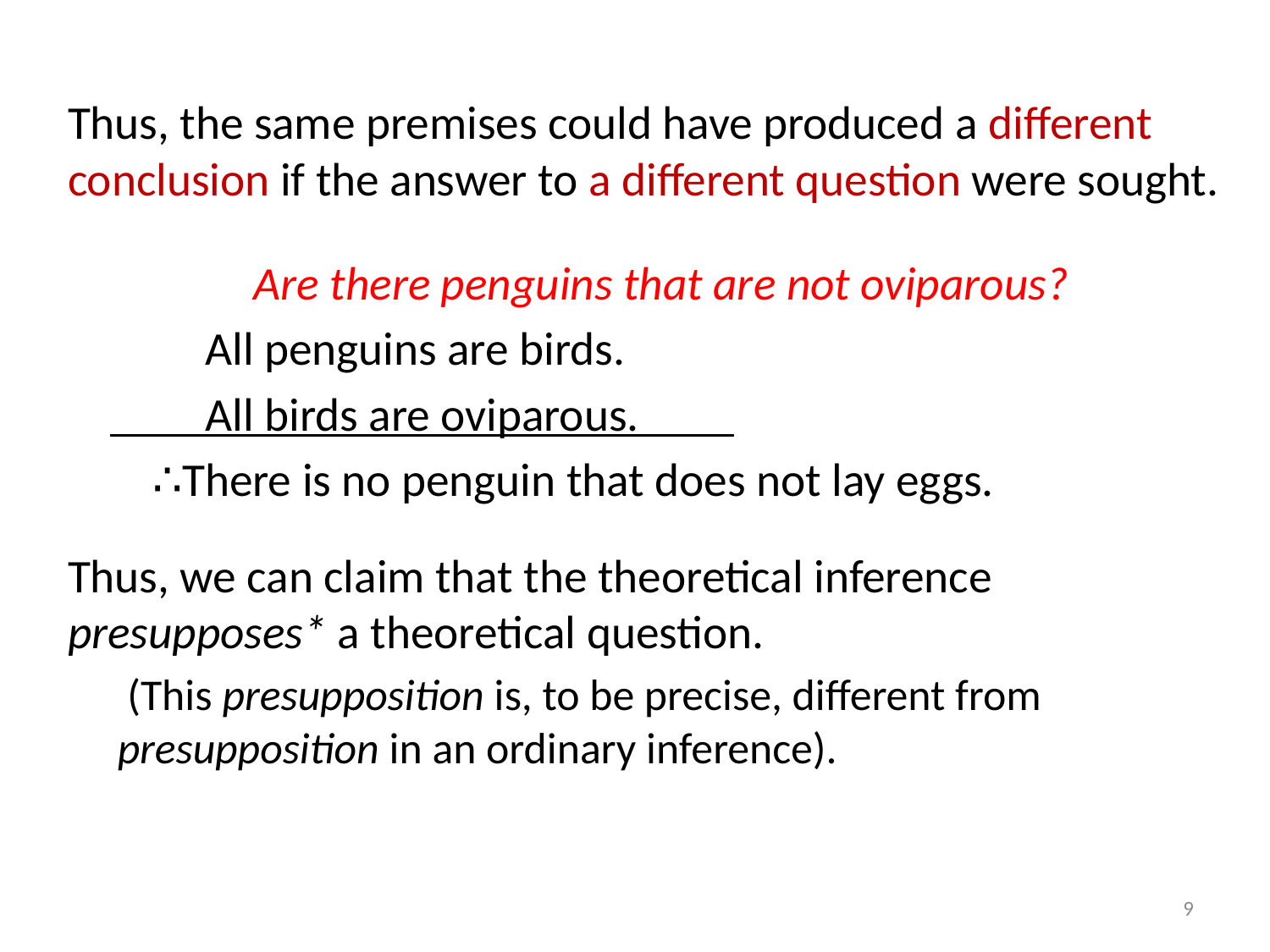

Thus, the same premises could have produced a different conclusion if the answer to a different question were sought.

    　   　Are there penguins that are not oviparous?
             All penguins are birds.
             All birds are oviparous.
        ∴There is no penguin that does not lay eggs.

Thus, we can claim that the theoretical inference presupposes* a theoretical question.
 (This presupposition is, to be precise, different from presupposition in an ordinary inference).

9